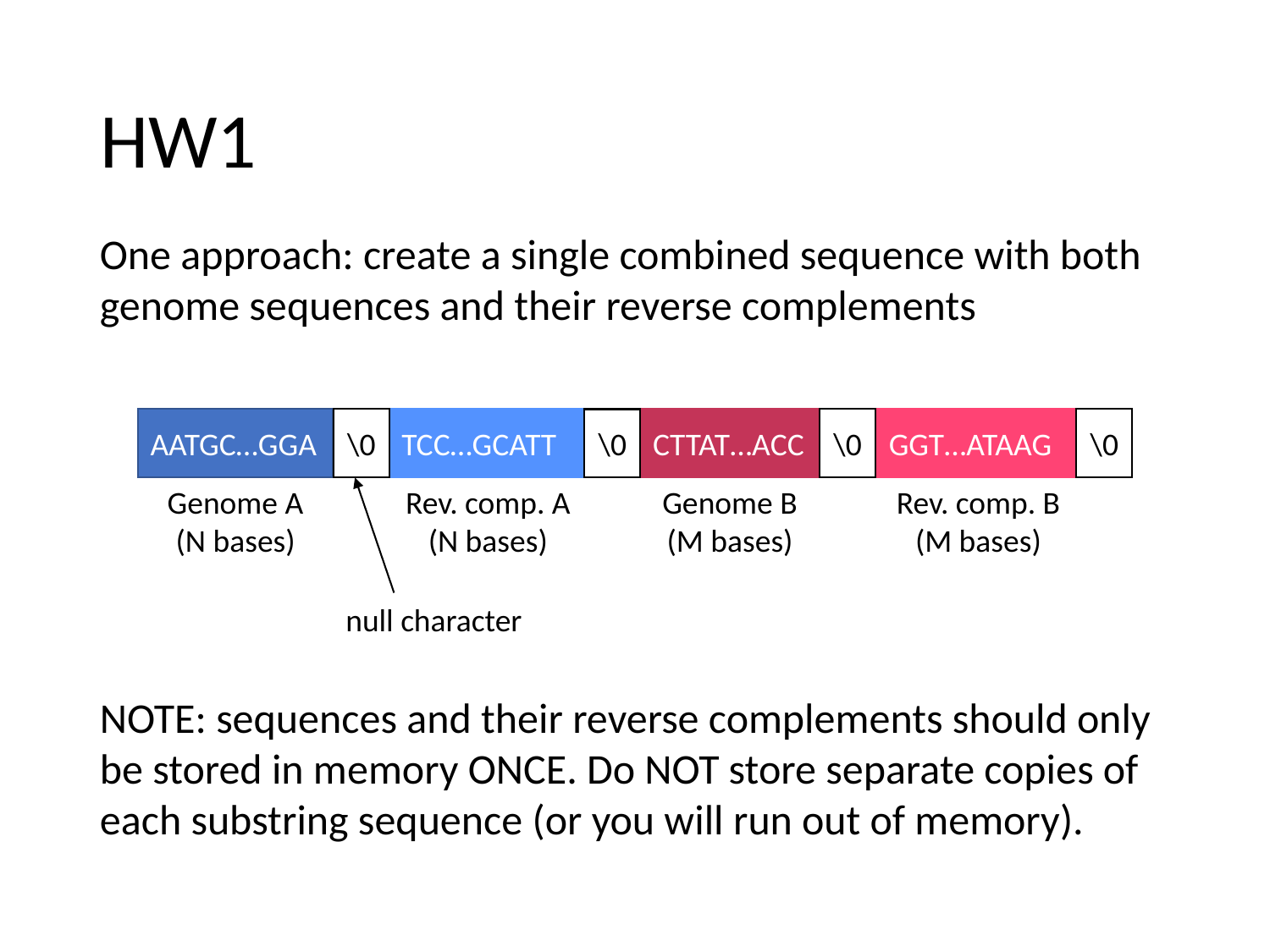

# HW1
One approach: create a single combined sequence with both genome sequences and their reverse complements
\0
AATGC…GGA
\0
TCC…GCATT
CTTAT…ACC
GGT…ATAAG
\0
\0
Genome A (N bases)
Rev. comp. A (N bases)
Genome B (M bases)
Rev. comp. B (M bases)
null character
NOTE: sequences and their reverse complements should only be stored in memory ONCE. Do NOT store separate copies of each substring sequence (or you will run out of memory).